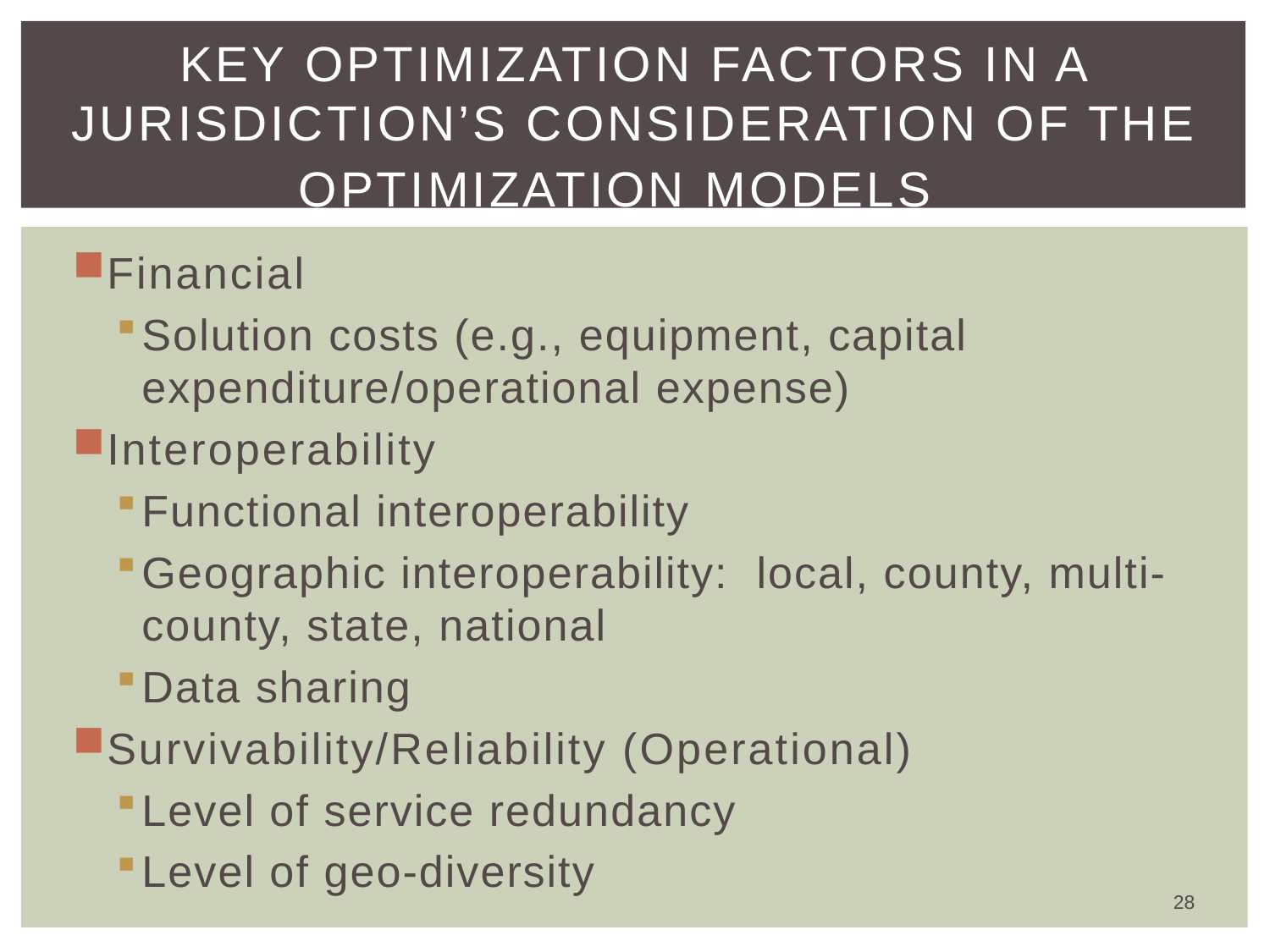

# Key optimization factors in a jurisdiction’s consideration of the optimization models
Financial
Solution costs (e.g., equipment, capital expenditure/operational expense)
Interoperability
Functional interoperability
Geographic interoperability:  local, county, multi-county, state, national
Data sharing
Survivability/Reliability (Operational)
Level of service redundancy
Level of geo-diversity

28